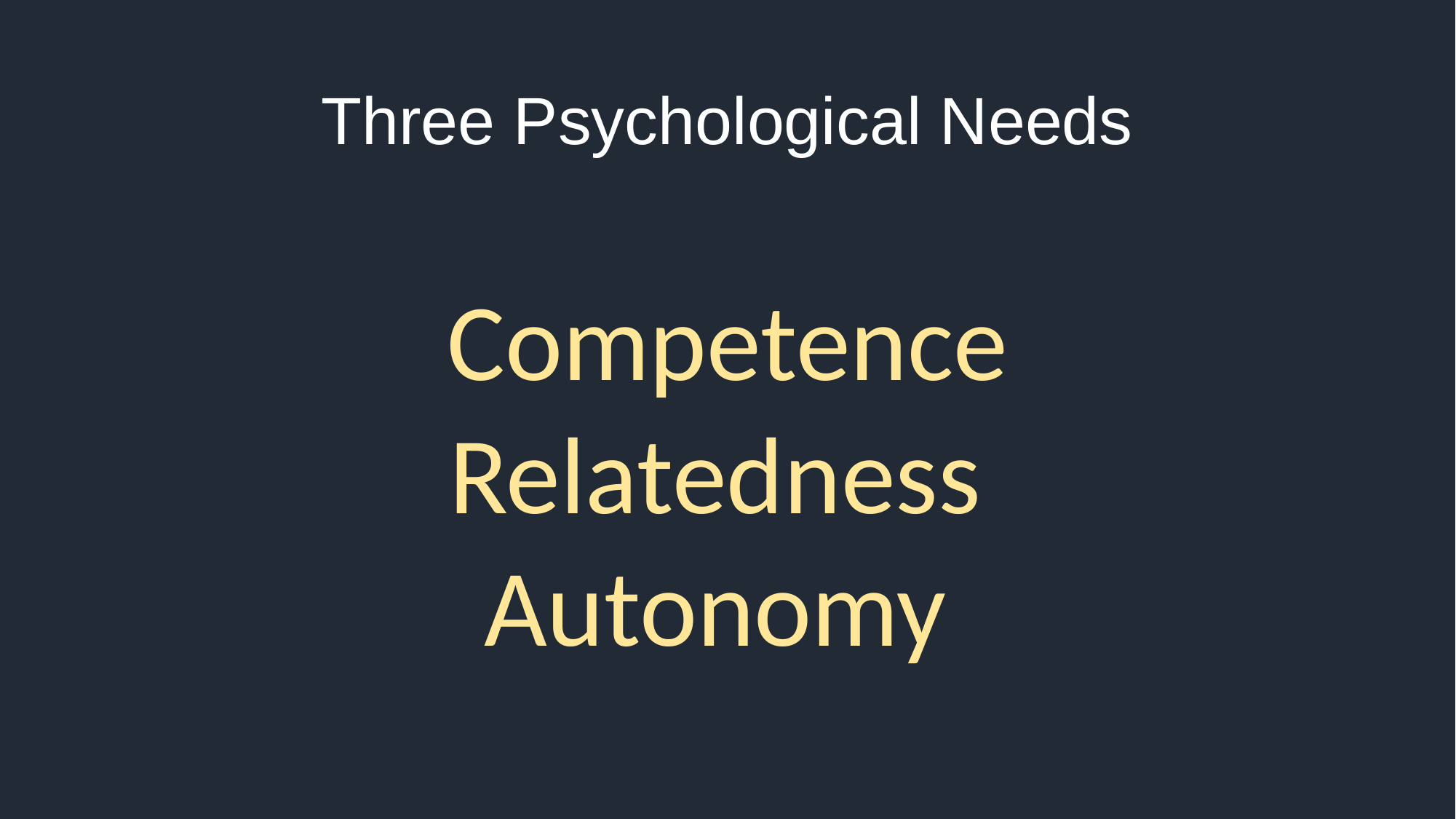

# Three Psychological Needs
Competence
Relatedness
Autonomy